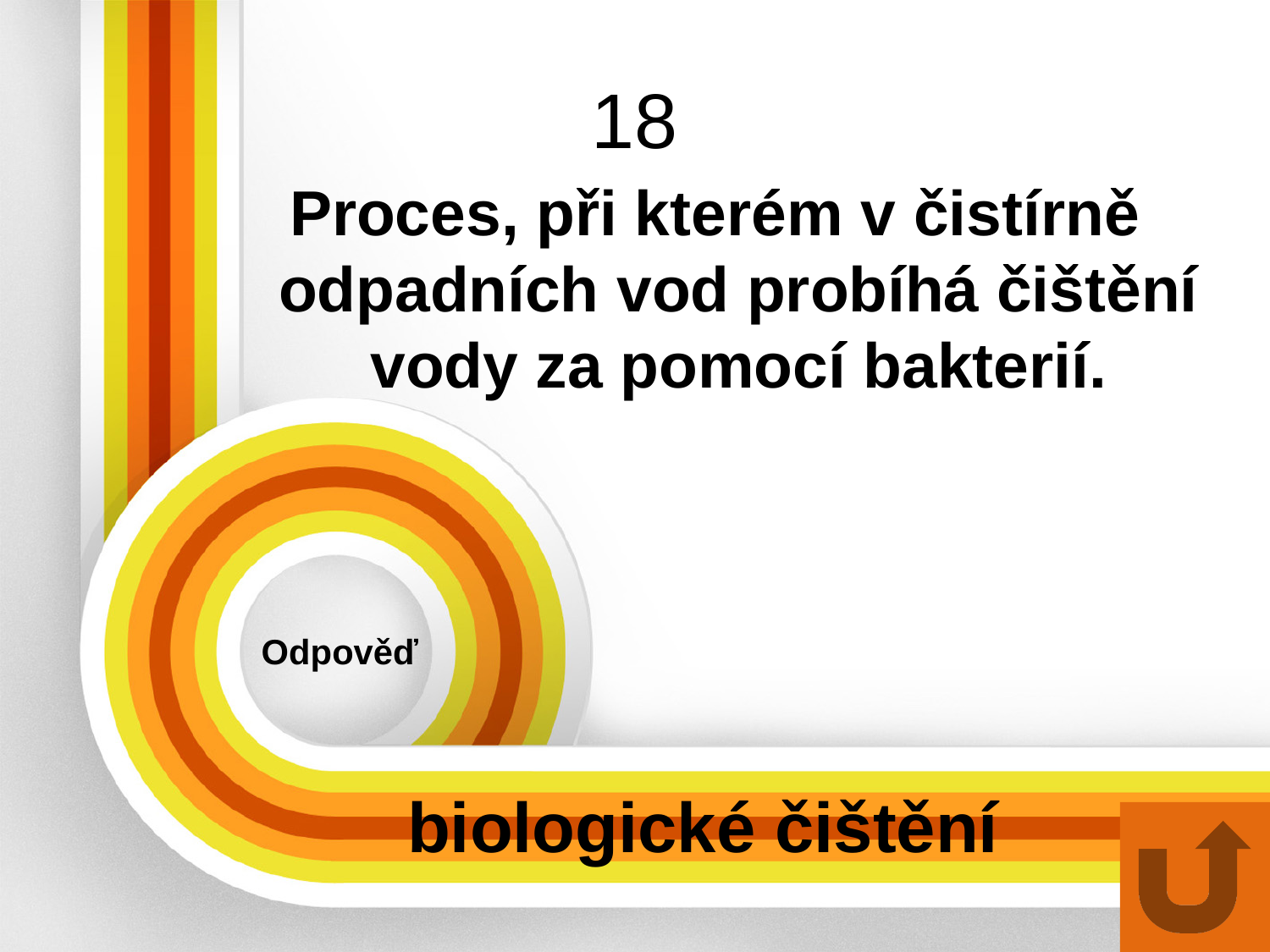

# 18
Proces, při kterém v čistírně odpadních vod probíhá čištění vody za pomocí bakterií.

Odpověď
biologické čištění